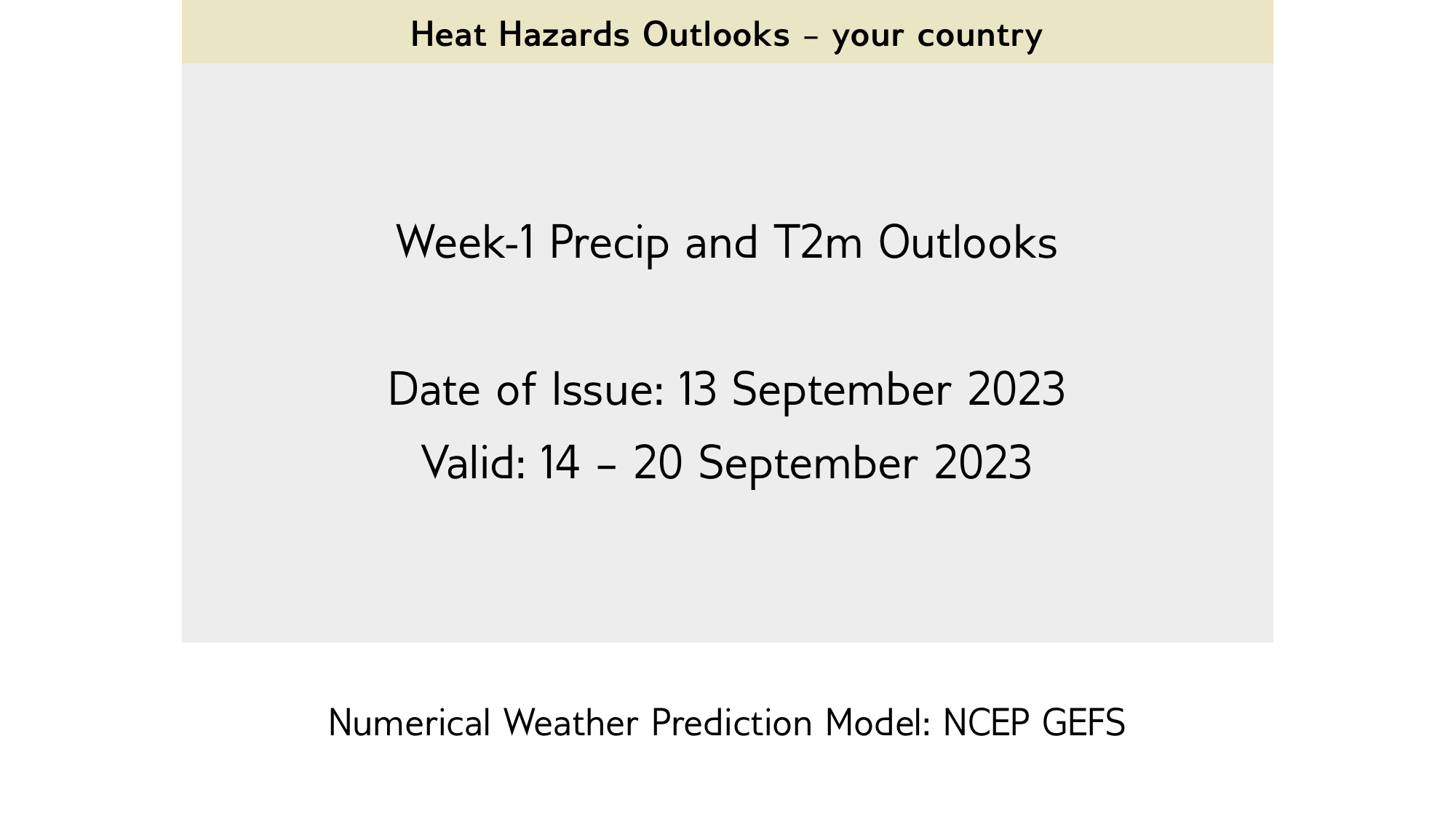

Heat Hazards Outlooks – your country
Week-1 Precip and T2m Outlooks

Date of Issue: 13 September 2023
Valid: 14 – 20 September 2023
Numerical Weather Prediction Model: NCEP GEFS